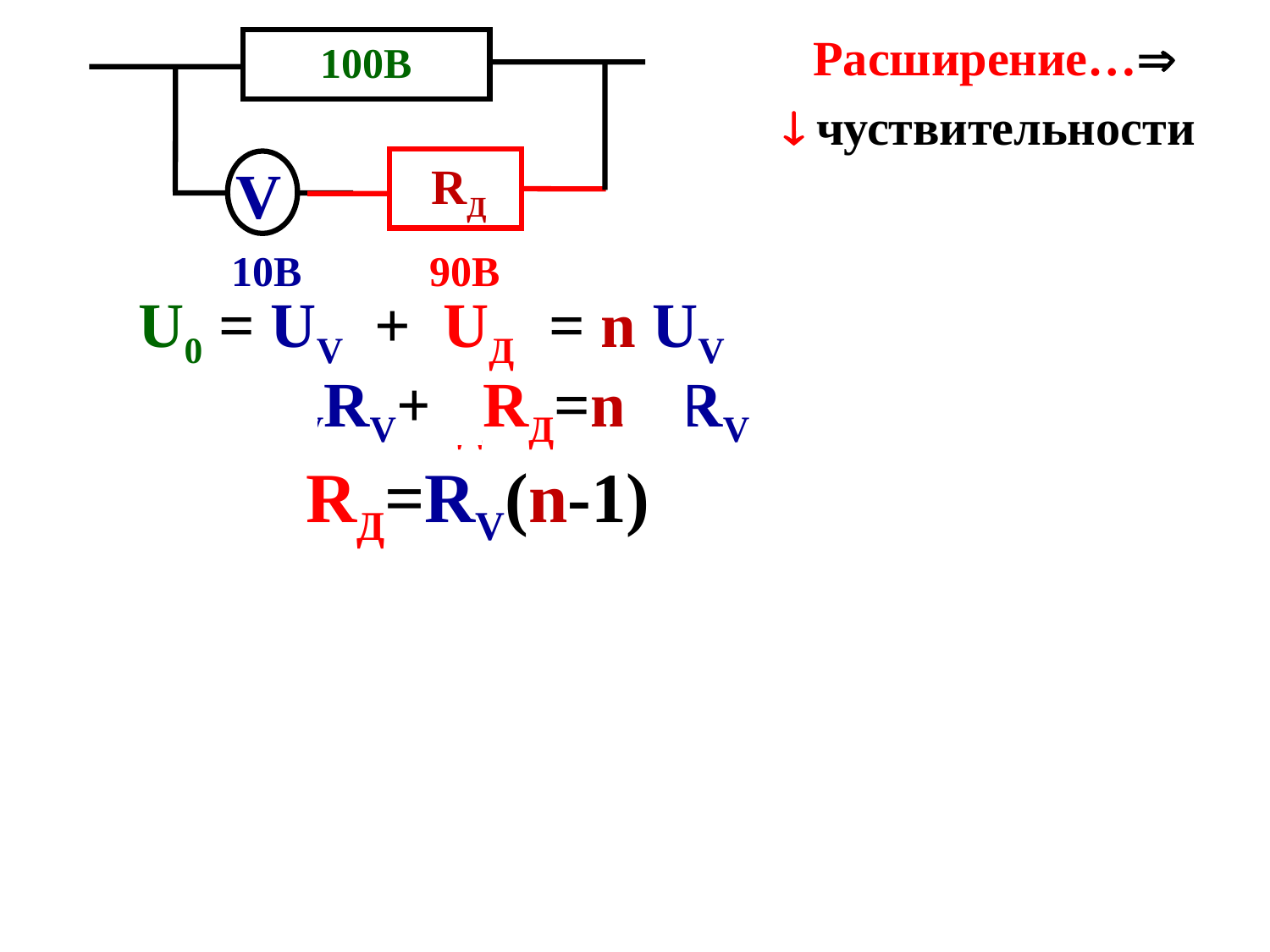

Расширение…⇒

  V

100В
↓ чуствительности
RД
10В
90В
U0 = UV  +  UД
= n UV

IVRV+IДRД=nIVRV

RД=RV(n-1)